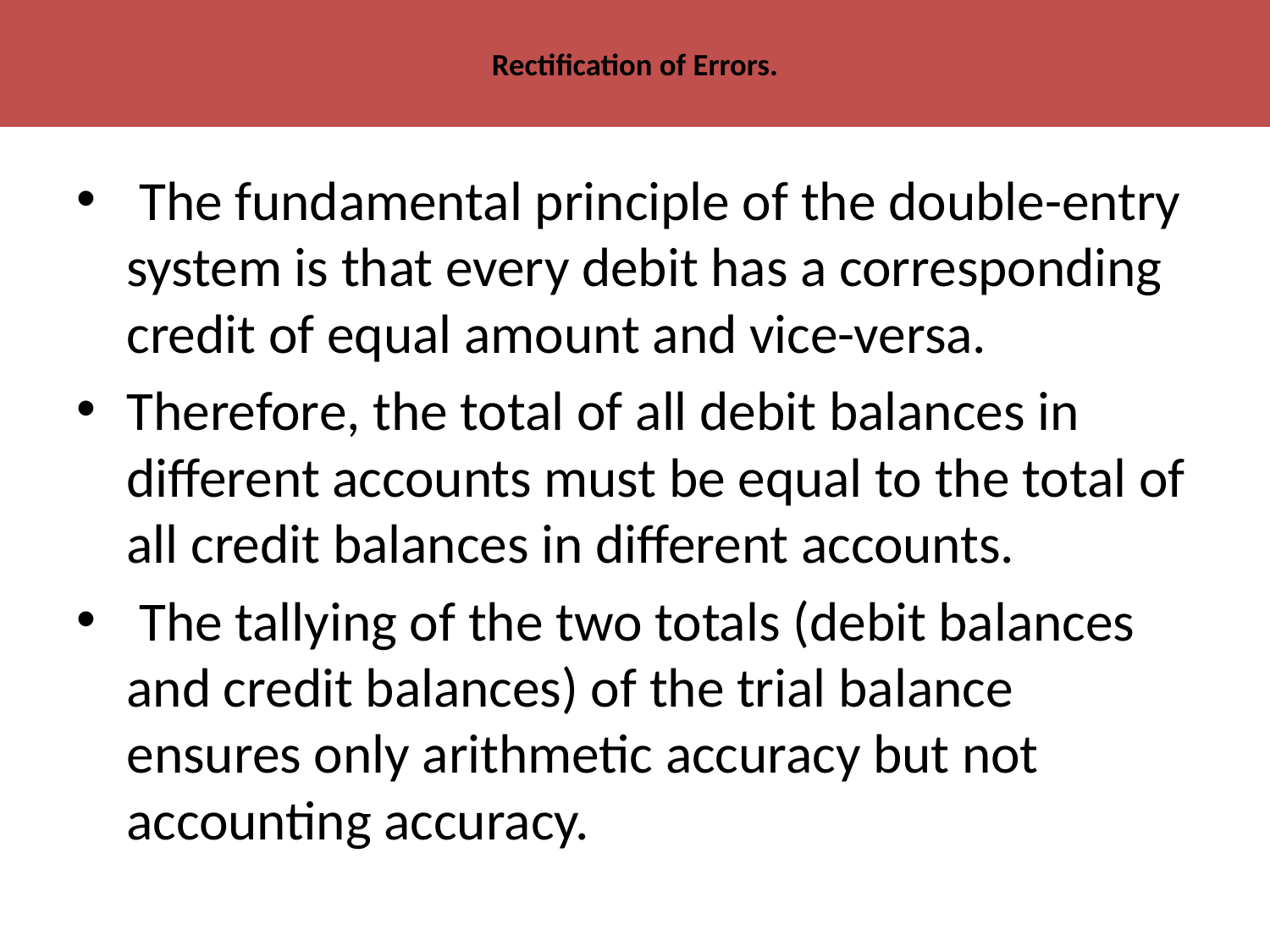

# Rectification of Errors.
 The fundamental principle of the double-entry system is that every debit has a corresponding credit of equal amount and vice-versa.
Therefore, the total of all debit balances in different accounts must be equal to the total of all credit balances in different accounts.
 The tallying of the two totals (debit balances and credit balances) of the trial balance ensures only arithmetic accuracy but not accounting accuracy.